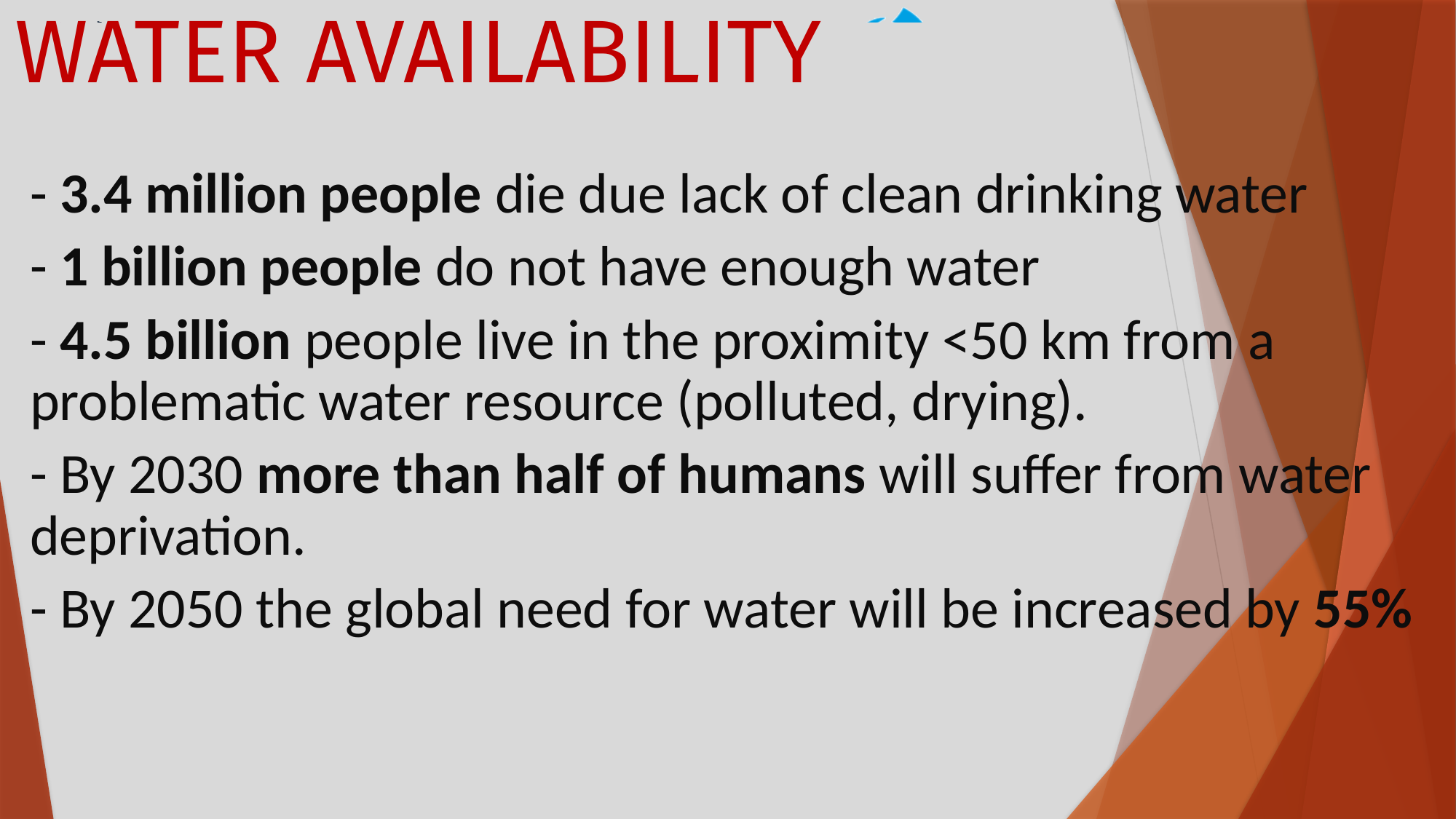

# WATER AVAILABILITY
- 3.4 million people die due lack of clean drinking water
- 1 billion people do not have enough water
- 4.5 billion people live in the proximity <50 km from a problematic water resource (polluted, drying).
- By 2030 more than half of humans will suffer from water deprivation.
- By 2050 the global need for water will be increased by 55%